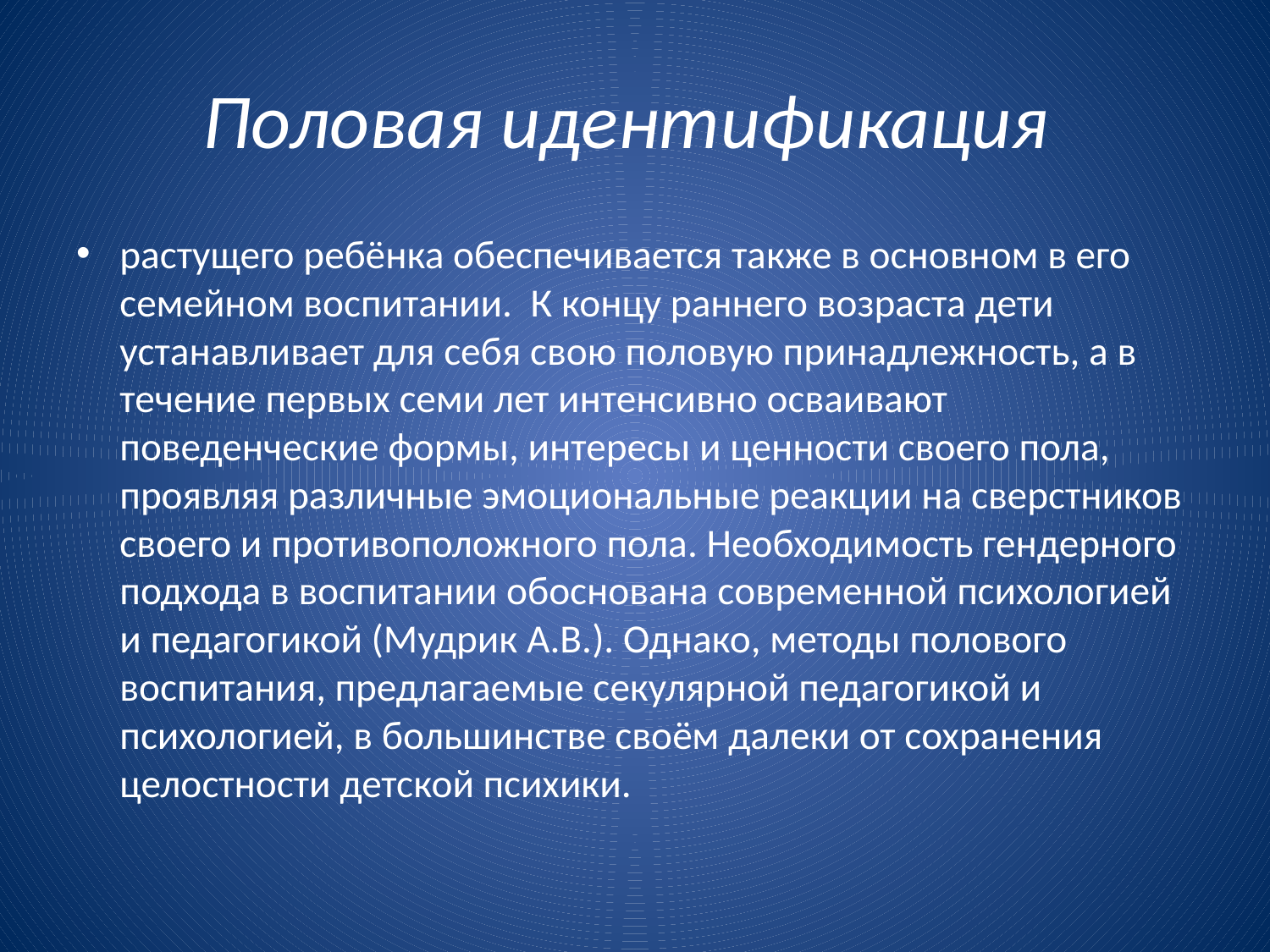

# Половая идентификация
растущего ребёнка обеспечивается также в основном в его семейном воспитании.  К концу раннего возраста дети устанавливает для себя свою половую принадлежность, а в течение первых семи лет интенсивно осваивают поведенческие формы, интересы и ценности своего пола, проявляя различные эмоциональные реакции на сверстников  своего и противоположного пола. Необходимость гендерного подхода в воспитании обоснована современной психологией и педагогикой (Мудрик А.В.). Однако, методы полового воспитания, предлагаемые секулярной педагогикой и психологией, в большинстве своём далеки от сохранения целостности детской психики.